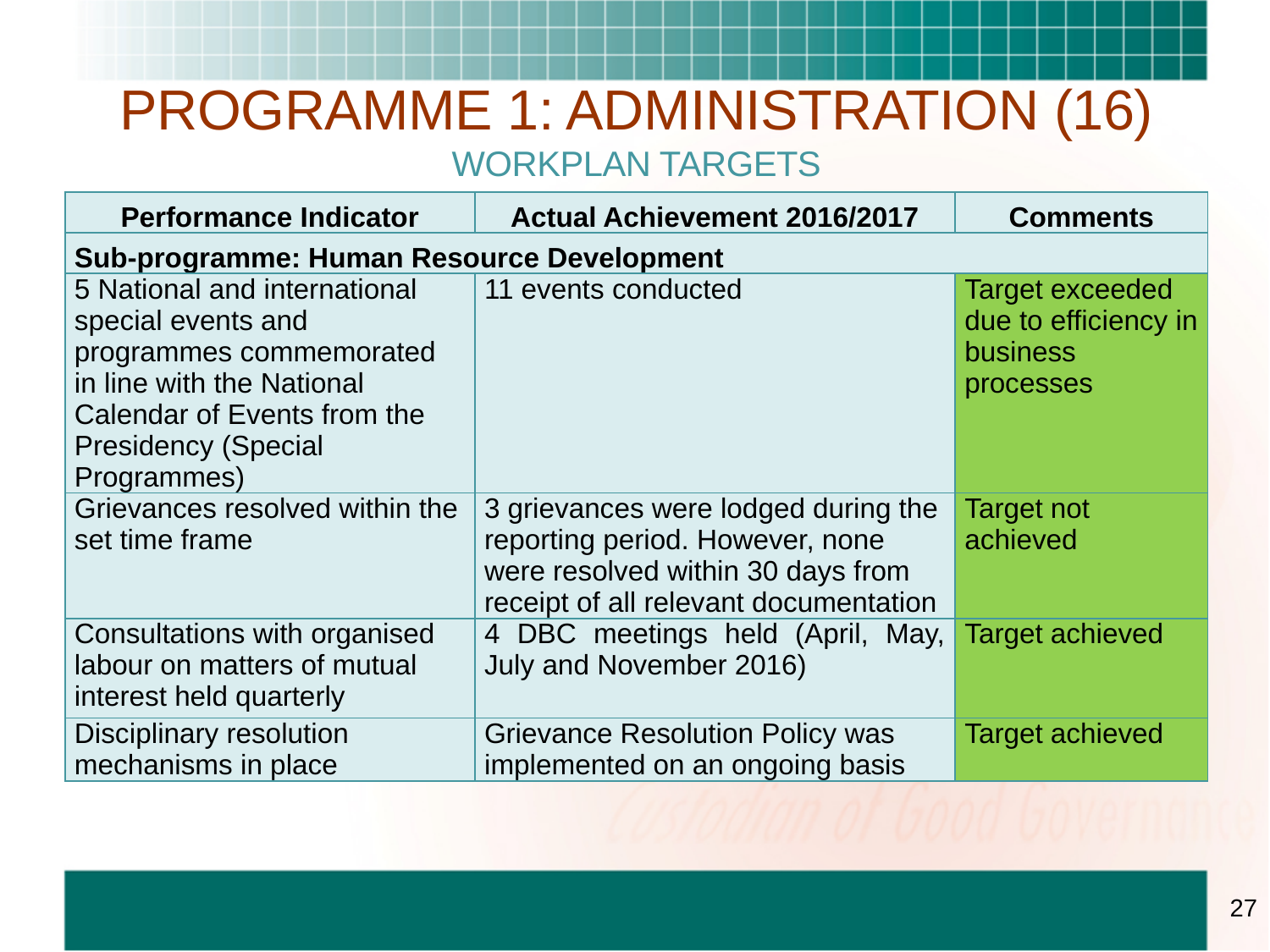

# PROGRAMME 1: ADMINISTRATION (16) WORKPLAN TARGETS
| Performance Indicator | Actual Achievement 2016/2017 | Comments |
| --- | --- | --- |
| Sub-programme: Human Resource Development |  |  |
| 5 National and international special events and programmes commemorated in line with the National Calendar of Events from the Presidency (Special Programmes) | 11 events conducted | Target exceeded due to efficiency in business processes |
| Grievances resolved within the set time frame | 3 grievances were lodged during the reporting period. However, none were resolved within 30 days from receipt of all relevant documentation | Target not achieved |
| Consultations with organised labour on matters of mutual interest held quarterly | 4 DBC meetings held (April, May, July and November 2016) | Target achieved |
| Disciplinary resolution mechanisms in place | Grievance Resolution Policy was implemented on an ongoing basis | Target achieved |
27